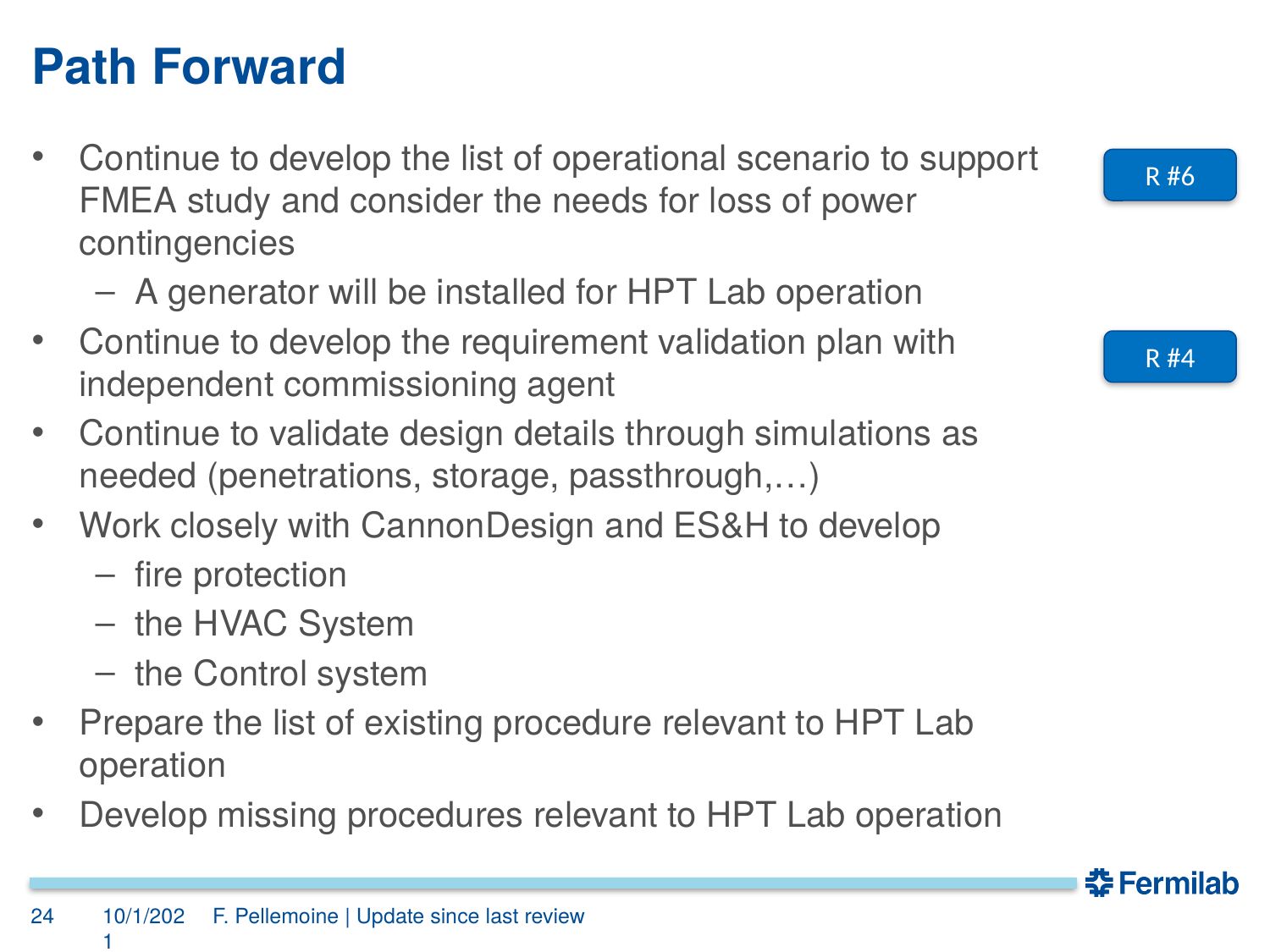

# Path Forward
Continue to develop the list of operational scenario to support FMEA study and consider the needs for loss of power contingencies
A generator will be installed for HPT Lab operation
Continue to develop the requirement validation plan with independent commissioning agent
Continue to validate design details through simulations as needed (penetrations, storage, passthrough,…)
Work closely with CannonDesign and ES&H to develop
fire protection
the HVAC System
the Control system
Prepare the list of existing procedure relevant to HPT Lab operation
Develop missing procedures relevant to HPT Lab operation

R #6
R #4
24
10/1/2021
F. Pellemoine | Update since last review